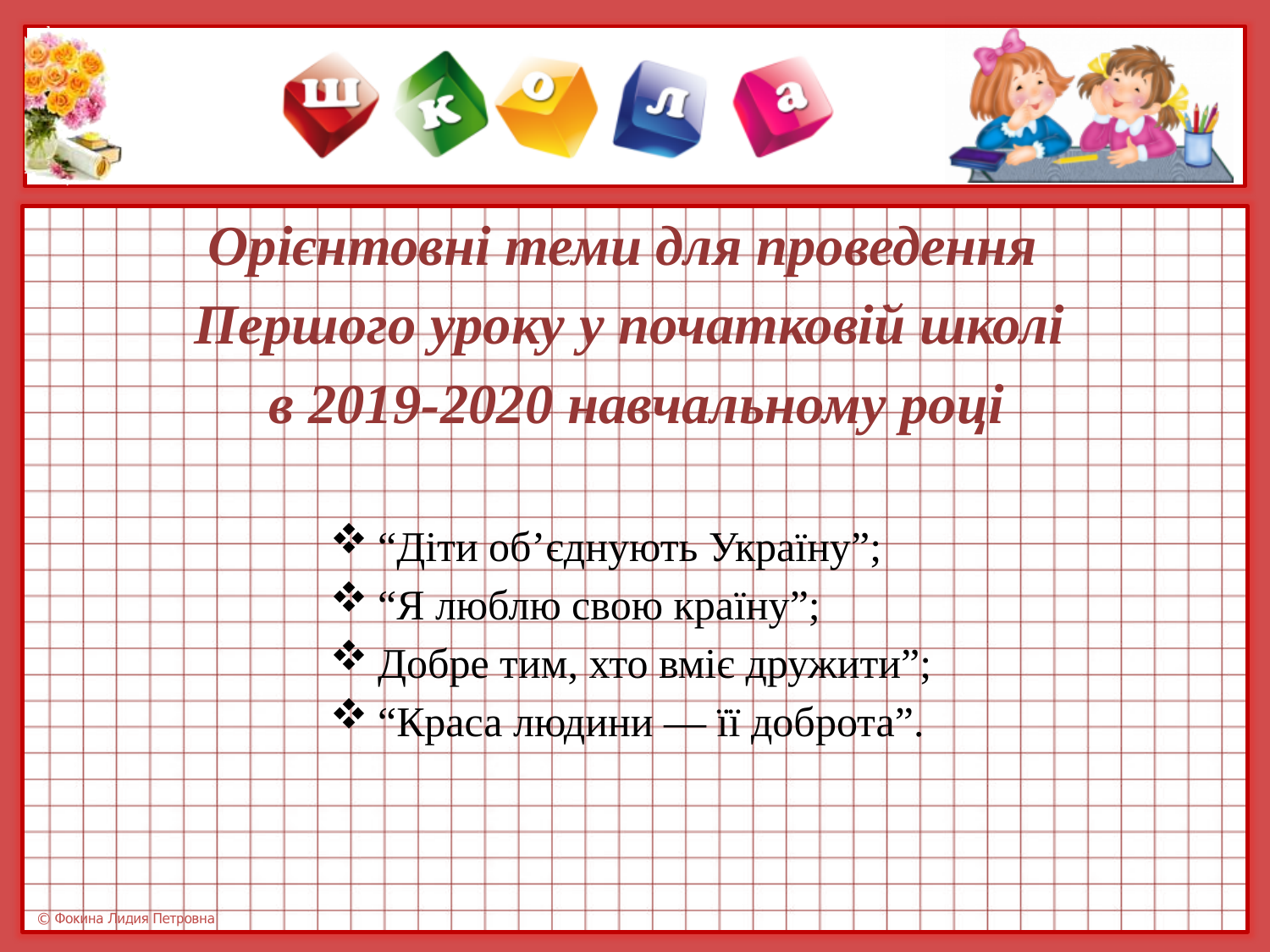

Орієнтовні теми для проведення
Першого уроку у початковій школі
 в 2019-2020 навчальному році

“Діти об’єднують Україну”;
“Я люблю свою країну”;
Добре тим, хто вміє дружити”;
“Краса людини — її доброта”.